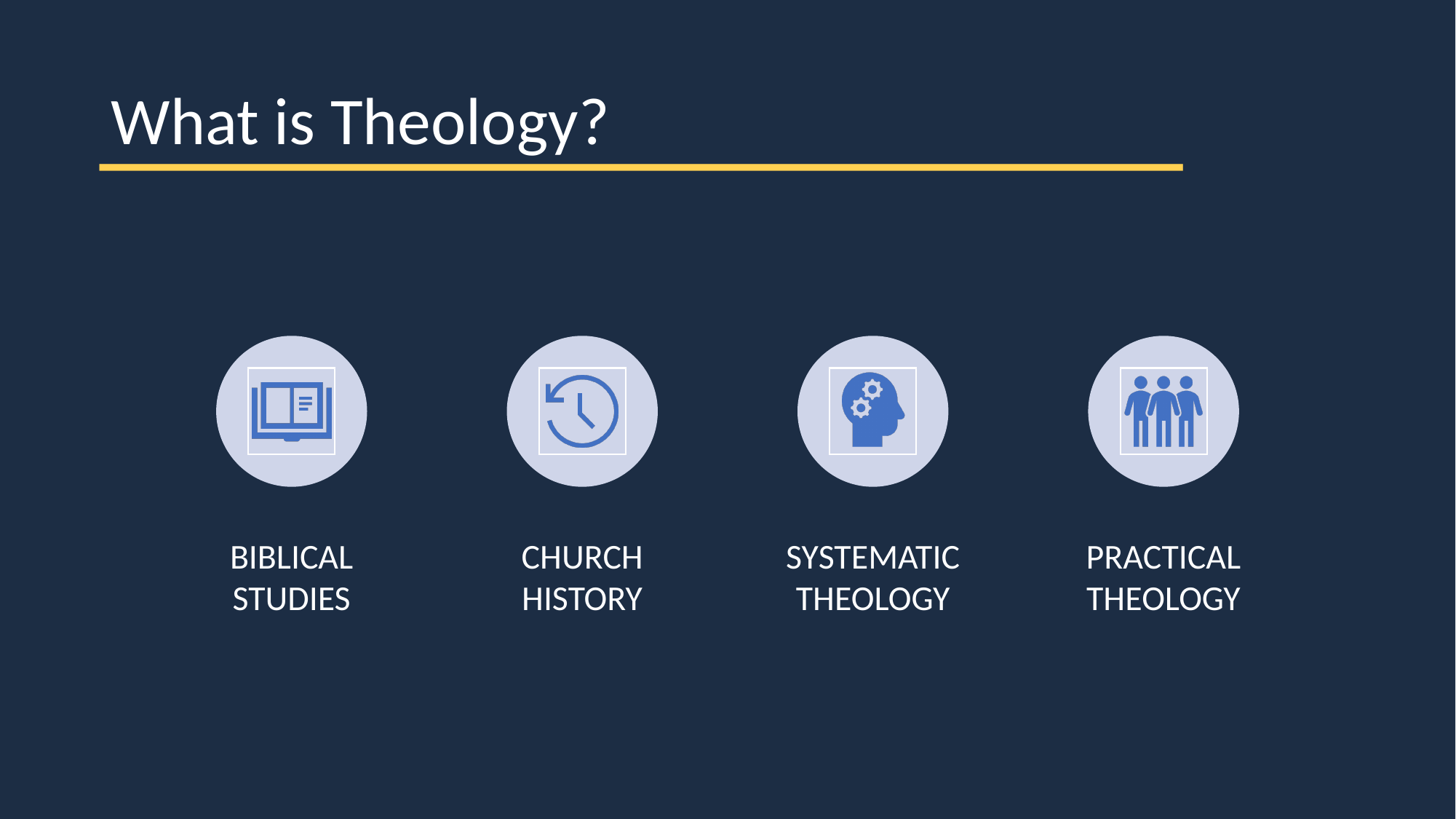

# What is Theology?
Biblical Studies
Church History
Systematic Theology
Practical Theology